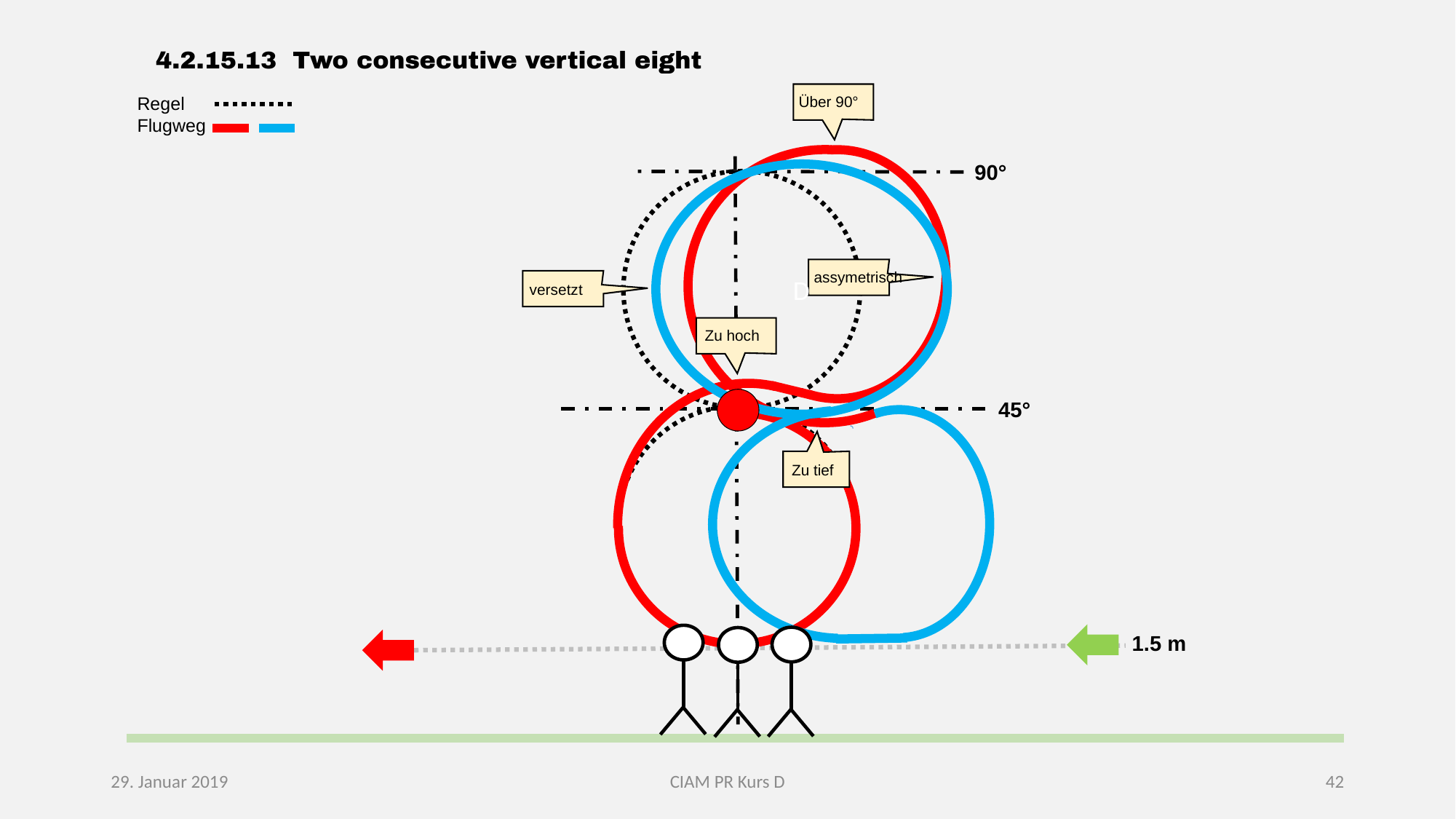

4.2.15.13  Two consecutive vertical eight

    Über 90°
Regel
Flugweg

90°
D

assymetrisch

 versetzt

Zu hoch

45°

Zu tief

1.5 m

29. Januar 2019
CIAM PR Kurs D
42